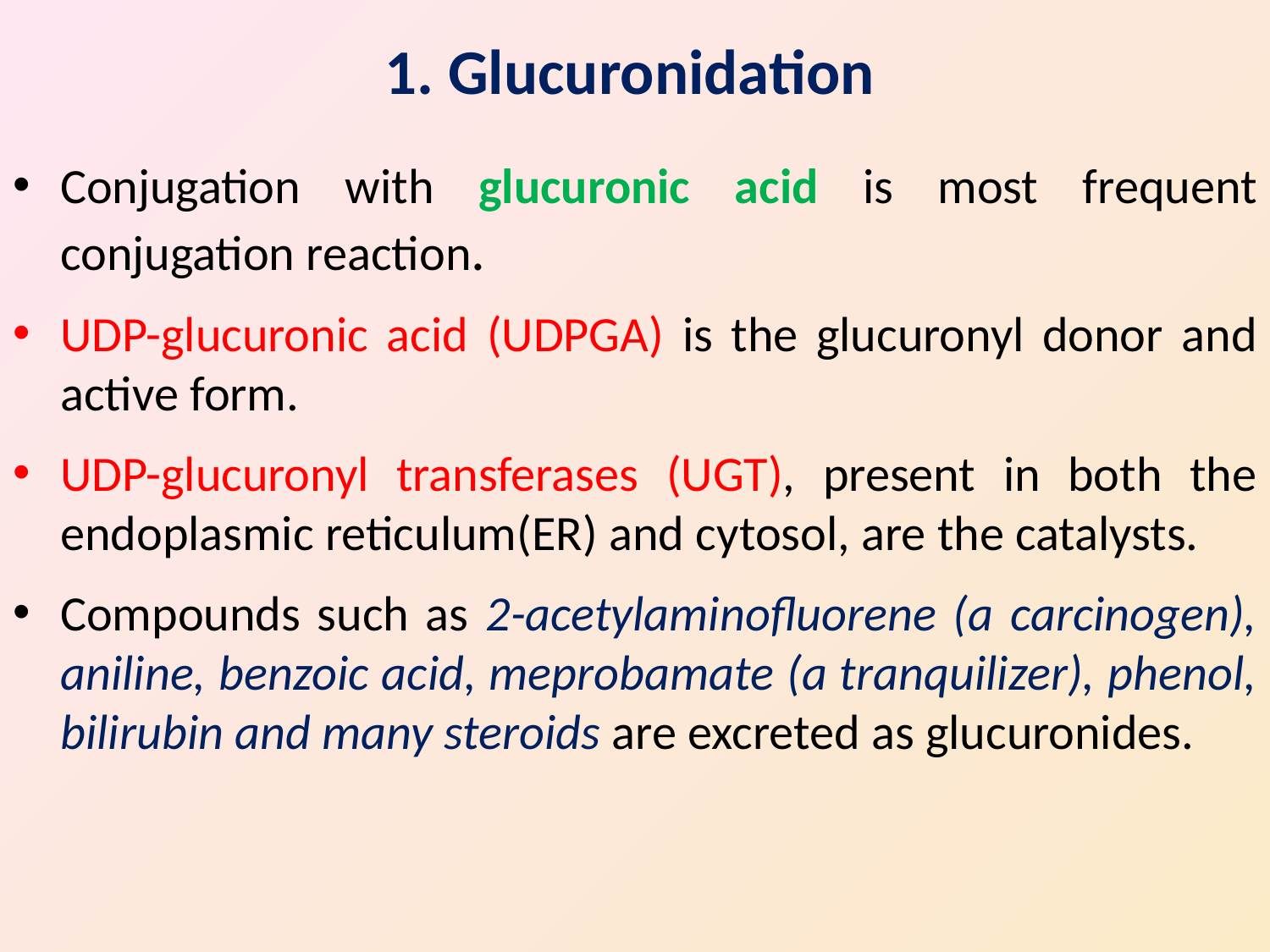

# 1. Glucuronidation
Conjugation with glucuronic acid is most frequent conjugation reaction.
UDP-glucuronic acid (UDPGA) is the glucuronyl donor and active form.
UDP-glucuronyl transferases (UGT), present in both the endoplasmic reticulum(ER) and cytosol, are the catalysts.
Compounds such as 2-acetylaminofluorene (a carcinogen), aniline, benzoic acid, meprobamate (a tranquilizer), phenol, bilirubin and many steroids are excreted as glucuronides.